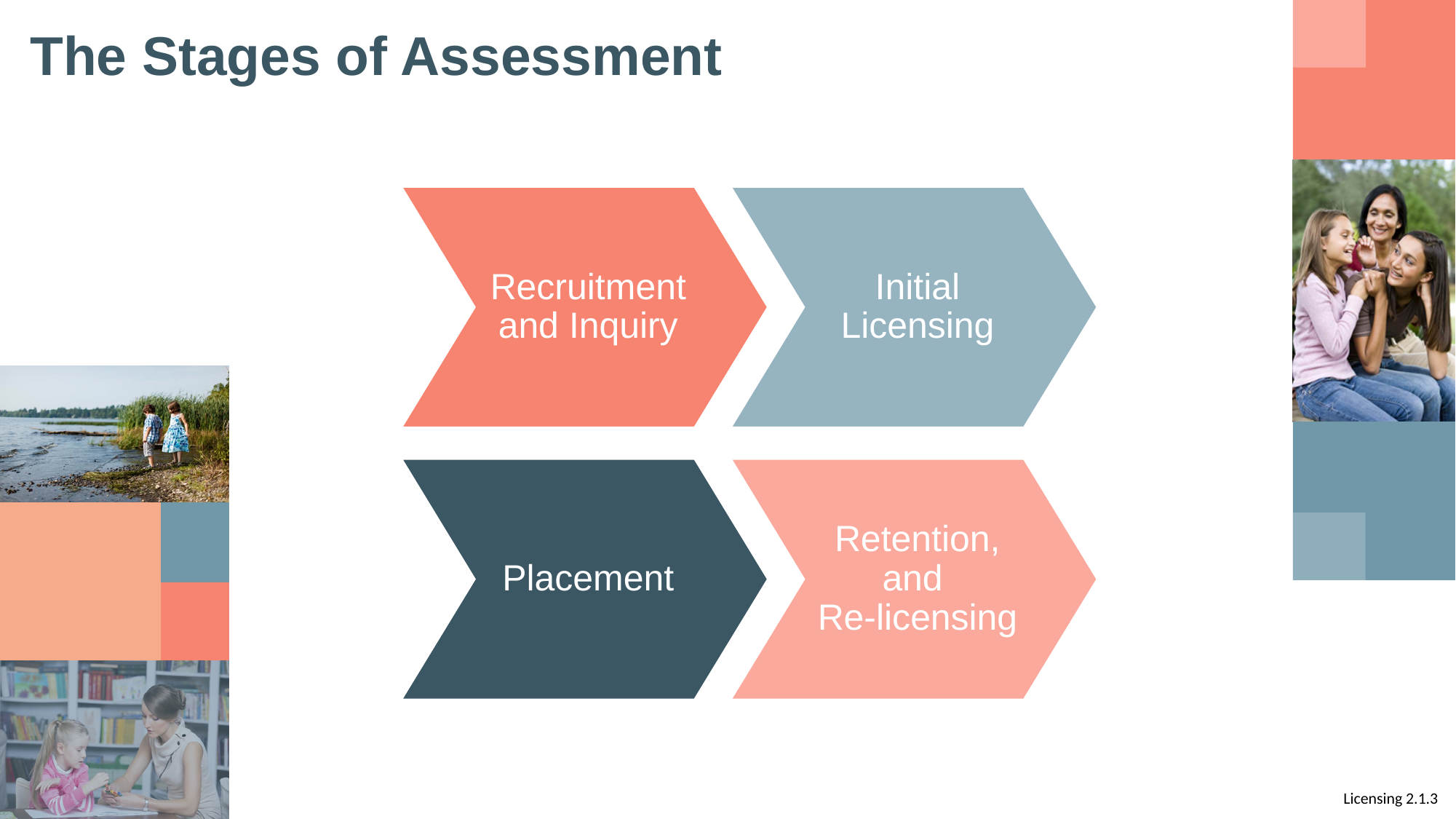

# The Stages of Assessment
Recruitment and Inquiry
Initial Licensing
Placement
Retention, and
Re-licensing
Licensing 2.1.3